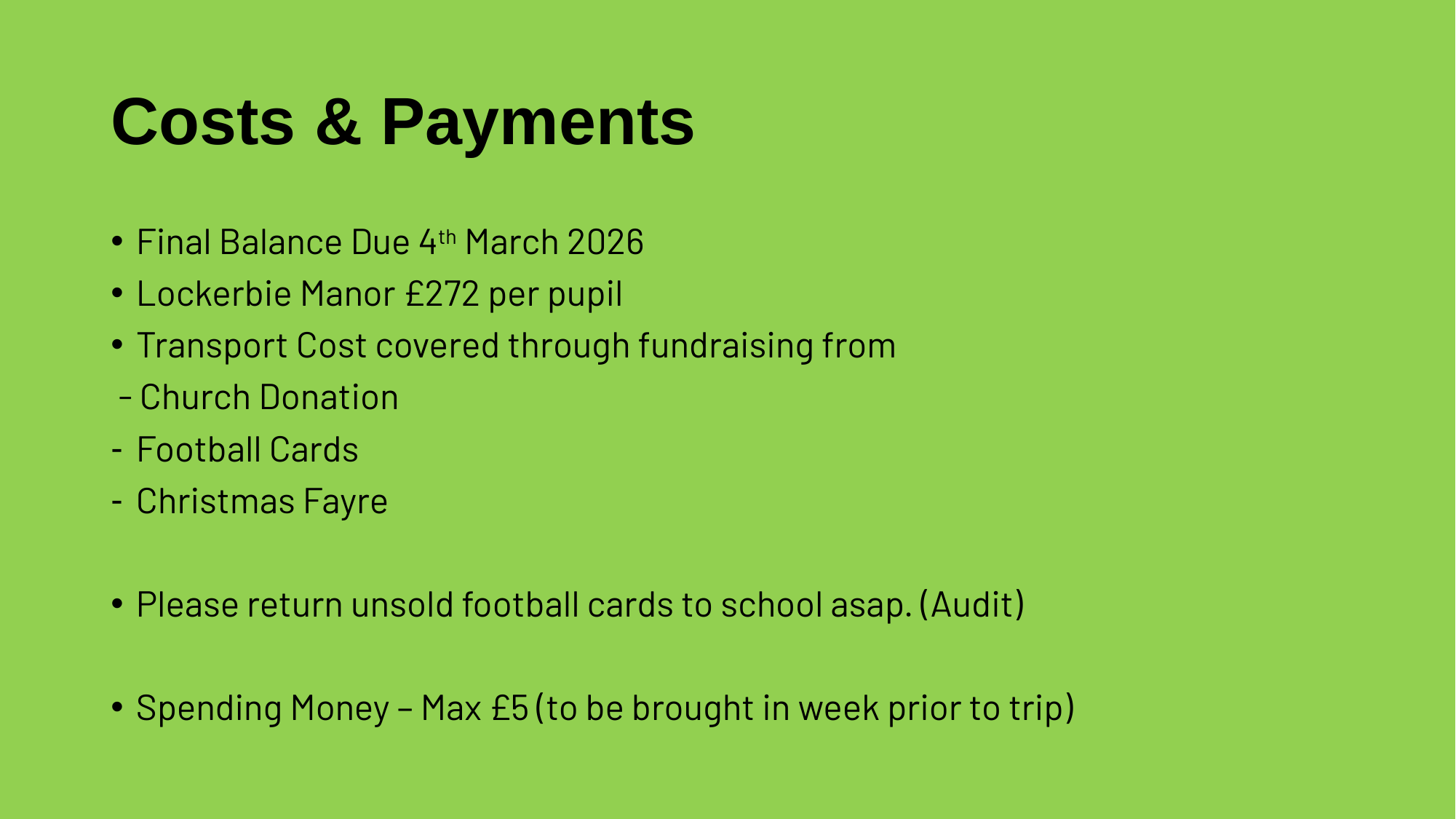

# Costs & Payments
Final Balance Due 4th March 2026
Lockerbie Manor £272 per pupil
Transport Cost covered through fundraising from
 - Church Donation
Football Cards
Christmas Fayre

Please return unsold football cards to school asap. (Audit)

Spending Money – Max £5 (to be brought in week prior to trip)